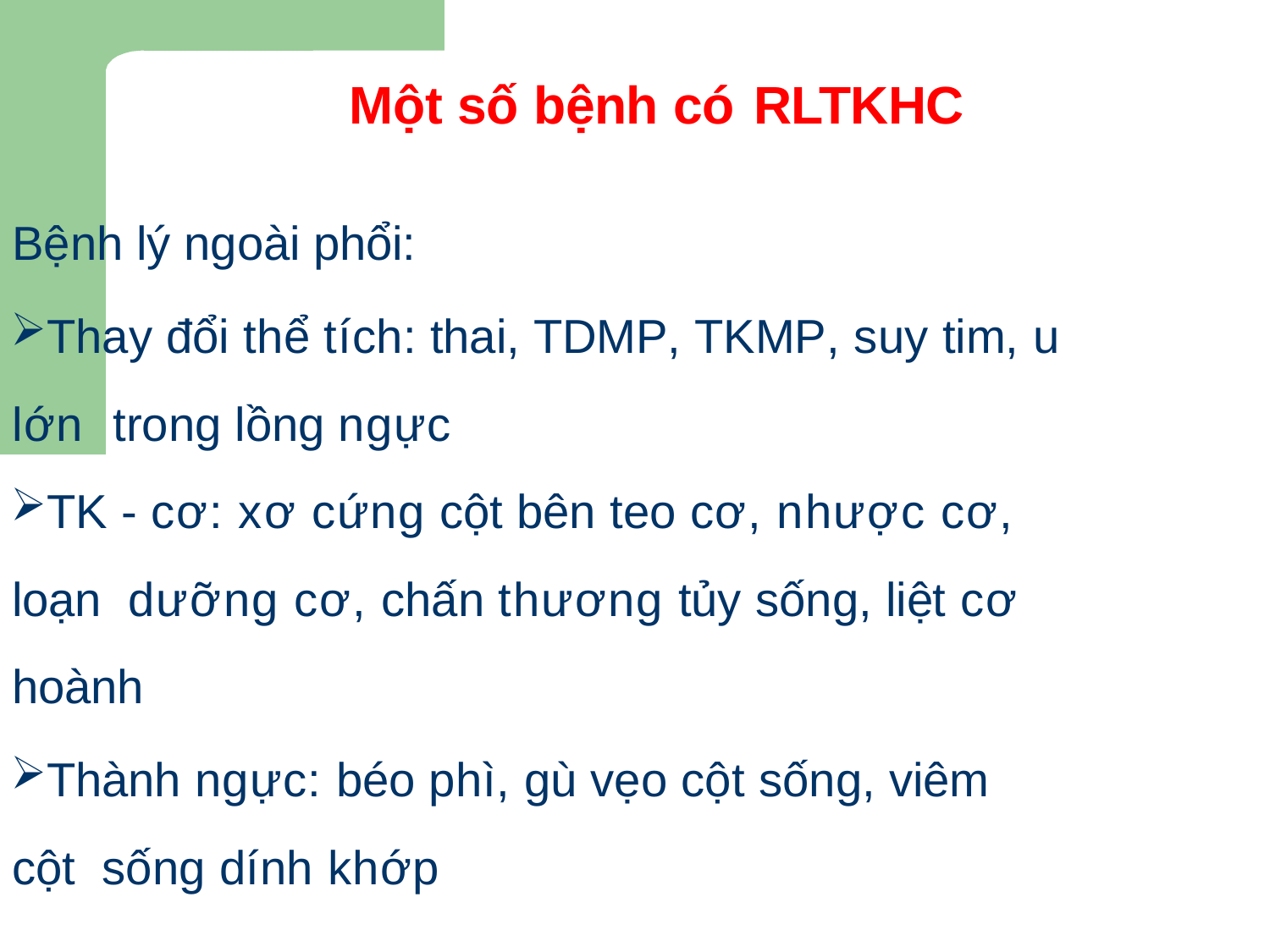

# Một số bệnh có RLTKHC
Bệnh lý ngoài phổi:
Thay đổi thể tích: thai, TDMP, TKMP, suy tim, u	lớn  trong lồng ngực
TK - cơ: xơ cứng cột bên teo cơ, nhược cơ, loạn  dưỡng cơ, chấn thương tủy sống, liệt cơ hoành
Thành ngực: béo phì, gù vẹo cột sống, viêm cột  sống dính khớp